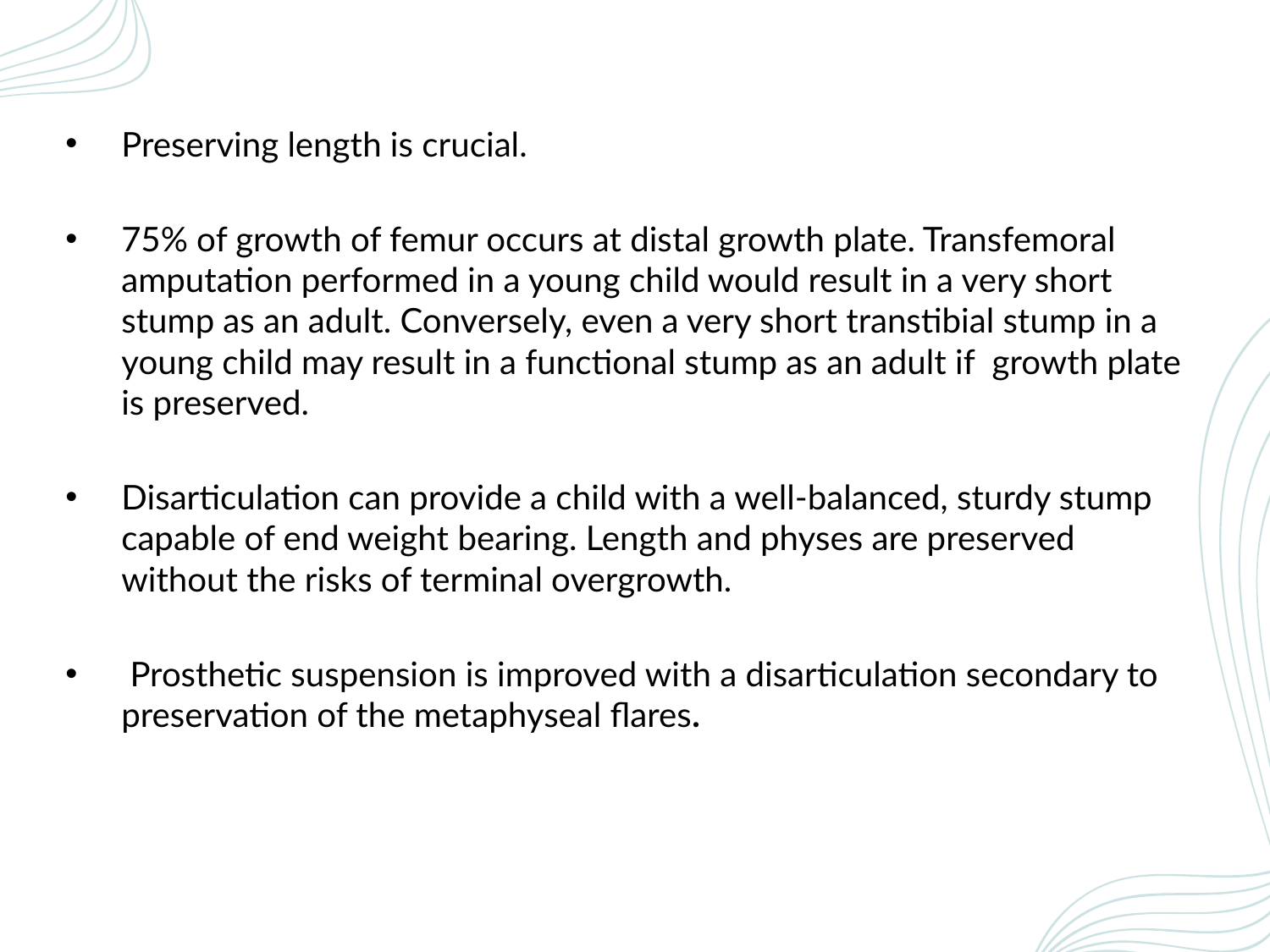

Preserving length is crucial.

75% of growth of femur occurs at distal growth plate. Transfemoral amputation performed in a young child would result in a very short stump as an adult. Conversely, even a very short transtibial stump in a young child may result in a functional stump as an adult if  growth plate is preserved.

Disarticulation can provide a child with a well-balanced, sturdy stump capable of end weight bearing. Length and physes are preserved without the risks of terminal overgrowth.

 Prosthetic suspension is improved with a disarticulation secondary to preservation of the metaphyseal flares.